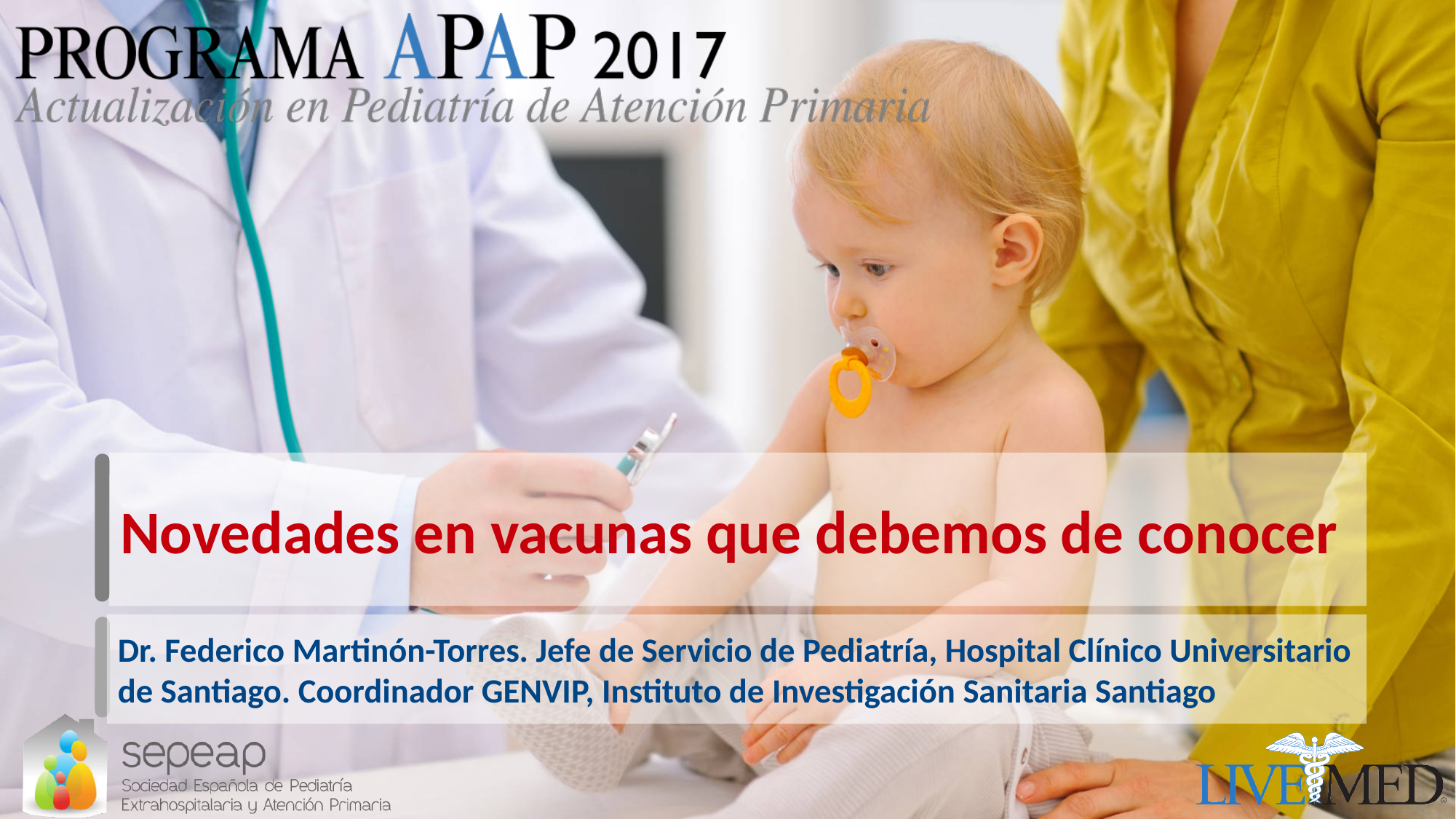

# Novedades en vacunas que debemos de conocer
Dr. Federico Martinón-Torres. Jefe de Servicio de Pediatría, Hospital Clínico Universitario de Santiago. Coordinador GENVIP, Instituto de Investigación Sanitaria Santiago